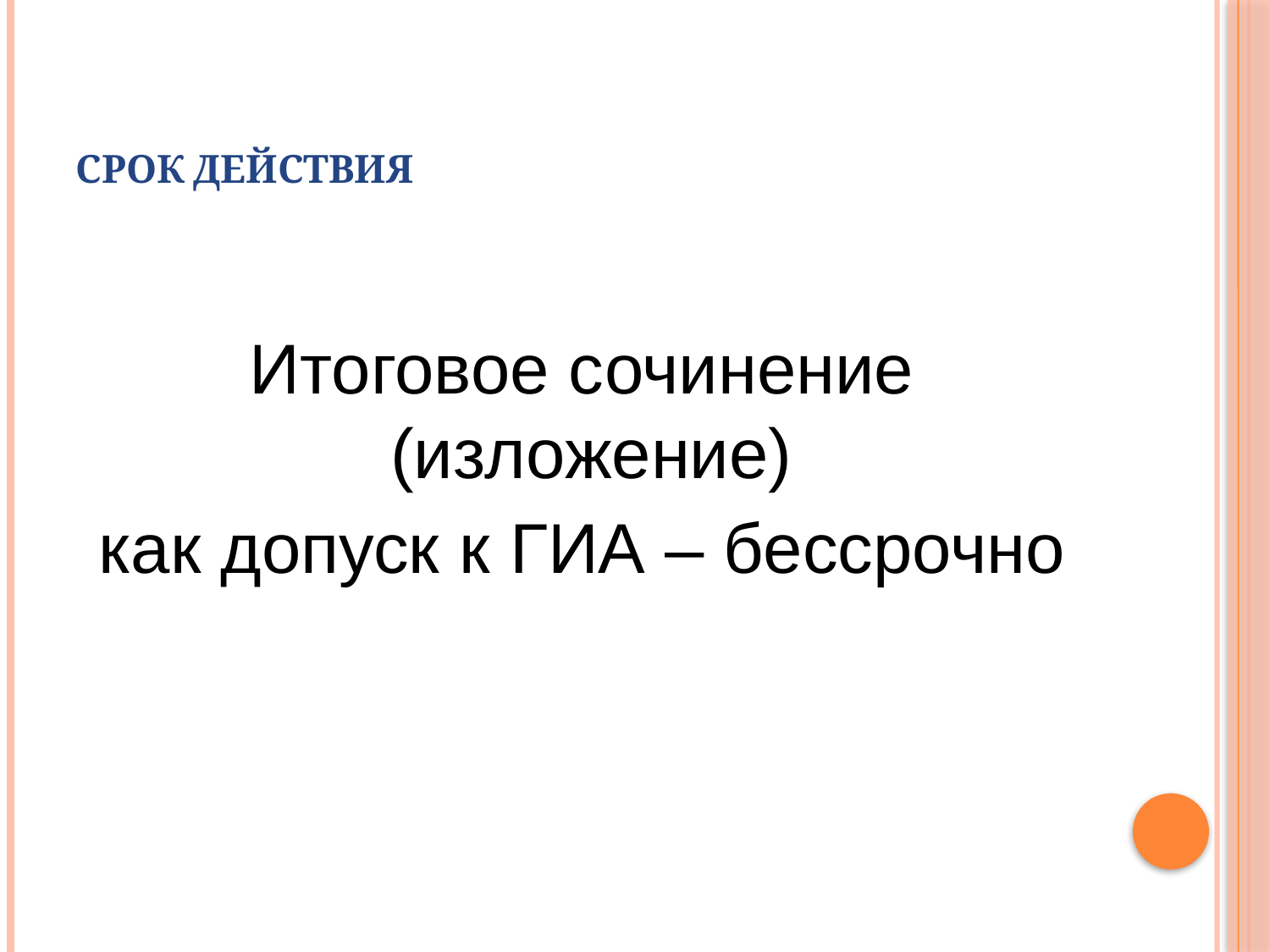

# Срок действия

Итоговое сочинение (изложение)
как допуск к ГИА – бессрочно